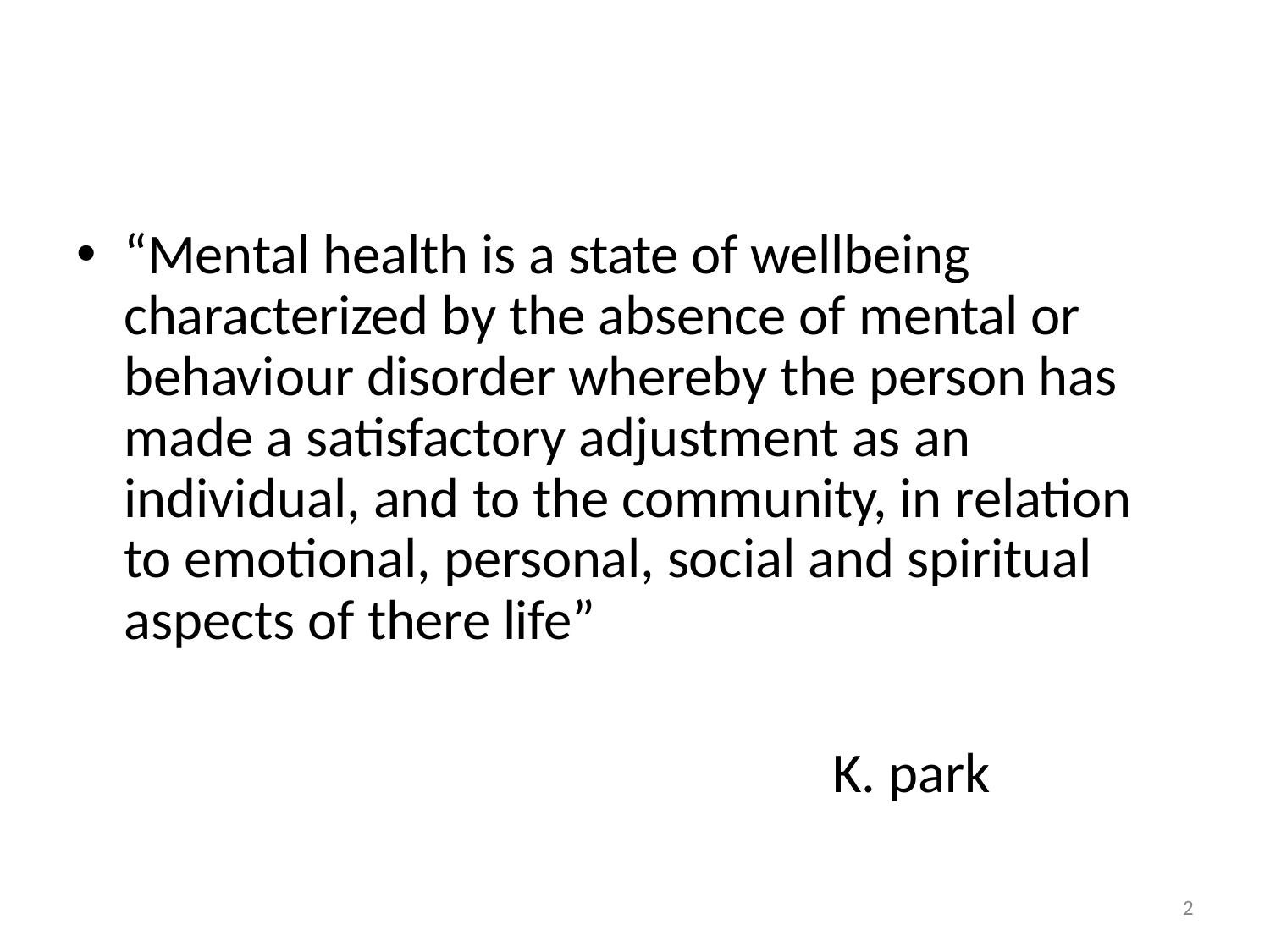

“Mental health is a state of wellbeing  characterized by the absence of mental or  behaviour disorder whereby the person has  made a satisfactory adjustment as an  individual, and to the community, in relation  to emotional, personal, social and spiritual  aspects of there life”

K. park
2